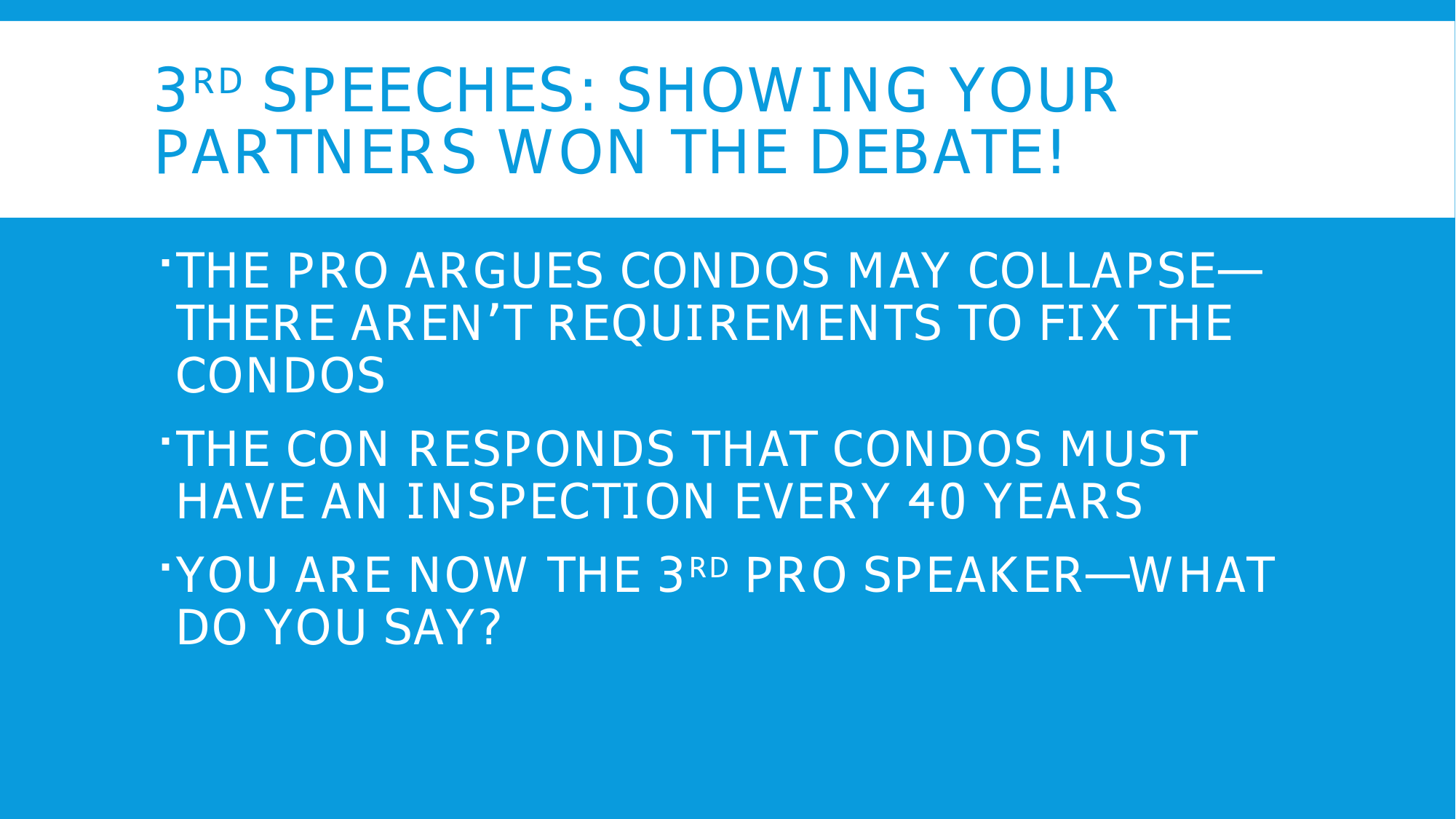

# 3rd speeches: SHOWING YOUR PARTNERS WON THE DEBATE!
THE PRO ARGUES CONDOS MAY COLLAPSE—THERE AREN’T REQUIREMENTS TO FIX THE CONDOS
THE CON RESPONDS THAT CONDOS MUST HAVE AN INSPECTION EVERY 40 YEARS
YOU ARE NOW THE 3RD PRO SPEAKER—WHAT DO YOU SAY?